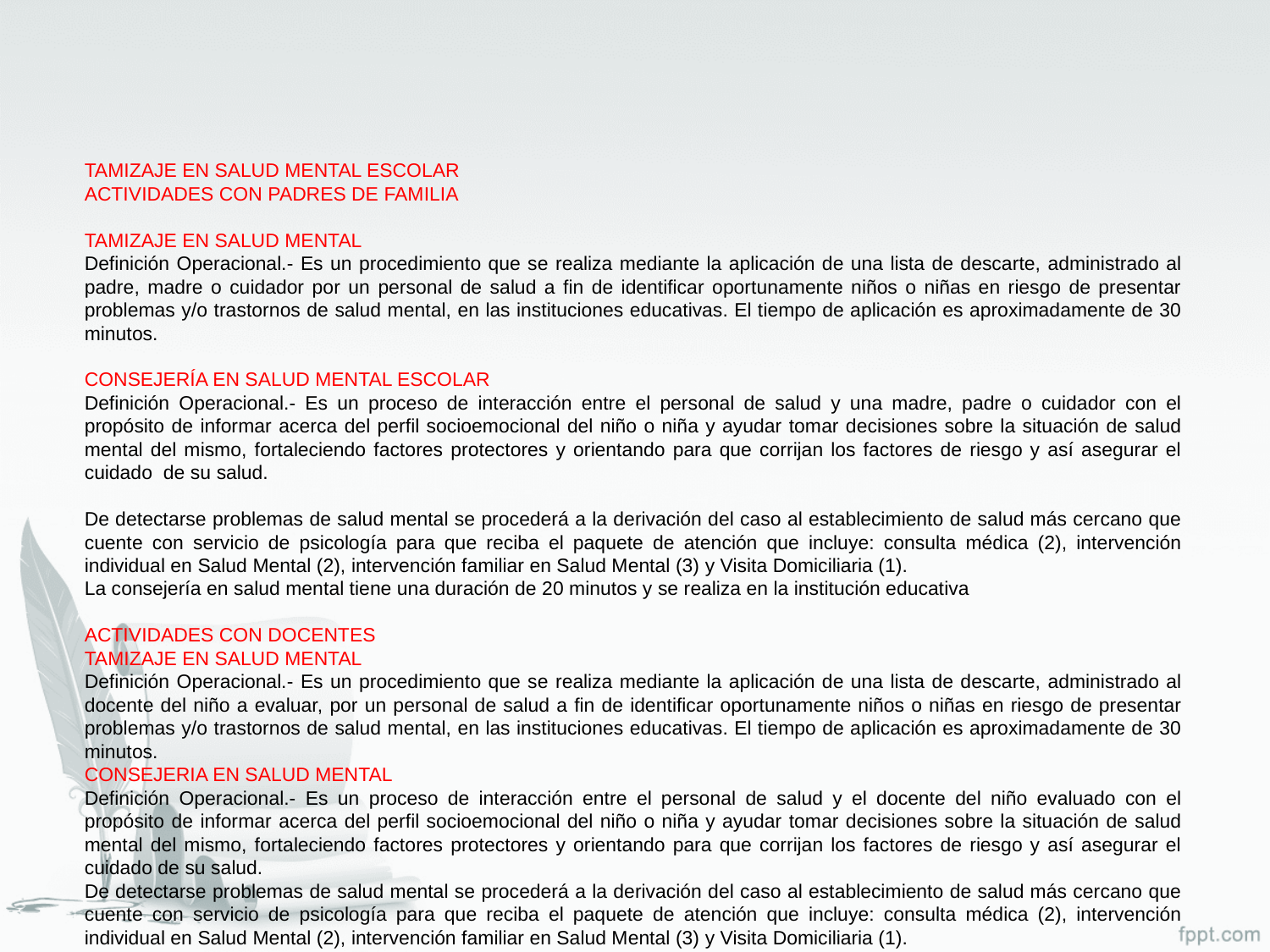

TAMIZAJE EN SALUD MENTAL ESCOLAR
ACTIVIDADES CON PADRES DE FAMILIA

TAMIZAJE EN SALUD MENTAL
Definición Operacional.- Es un procedimiento que se realiza mediante la aplicación de una lista de descarte, administrado al padre, madre o cuidador por un personal de salud a fin de identificar oportunamente niños o niñas en riesgo de presentar problemas y/o trastornos de salud mental, en las instituciones educativas. El tiempo de aplicación es aproximadamente de 30 minutos.

CONSEJERÍA EN SALUD MENTAL ESCOLAR
Definición Operacional.- Es un proceso de interacción entre el personal de salud y una madre, padre o cuidador con el propósito de informar acerca del perfil socioemocional del niño o niña y ayudar tomar decisiones sobre la situación de salud mental del mismo, fortaleciendo factores protectores y orientando para que corrijan los factores de riesgo y así asegurar el cuidado  de su salud.

De detectarse problemas de salud mental se procederá a la derivación del caso al establecimiento de salud más cercano que cuente con servicio de psicología para que reciba el paquete de atención que incluye: consulta médica (2), intervención individual en Salud Mental (2), intervención familiar en Salud Mental (3) y Visita Domiciliaria (1).
La consejería en salud mental tiene una duración de 20 minutos y se realiza en la institución educativa

ACTIVIDADES CON DOCENTES
TAMIZAJE EN SALUD MENTAL
Definición Operacional.- Es un procedimiento que se realiza mediante la aplicación de una lista de descarte, administrado al docente del niño a evaluar, por un personal de salud a fin de identificar oportunamente niños o niñas en riesgo de presentar problemas y/o trastornos de salud mental, en las instituciones educativas. El tiempo de aplicación es aproximadamente de 30 minutos.
CONSEJERIA EN SALUD MENTAL
Definición Operacional.- Es un proceso de interacción entre el personal de salud y el docente del niño evaluado con el propósito de informar acerca del perfil socioemocional del niño o niña y ayudar tomar decisiones sobre la situación de salud mental del mismo, fortaleciendo factores protectores y orientando para que corrijan los factores de riesgo y así asegurar el cuidado de su salud.
De detectarse problemas de salud mental se procederá a la derivación del caso al establecimiento de salud más cercano que cuente con servicio de psicología para que reciba el paquete de atención que incluye: consulta médica (2), intervención individual en Salud Mental (2), intervención familiar en Salud Mental (3) y Visita Domiciliaria (1).